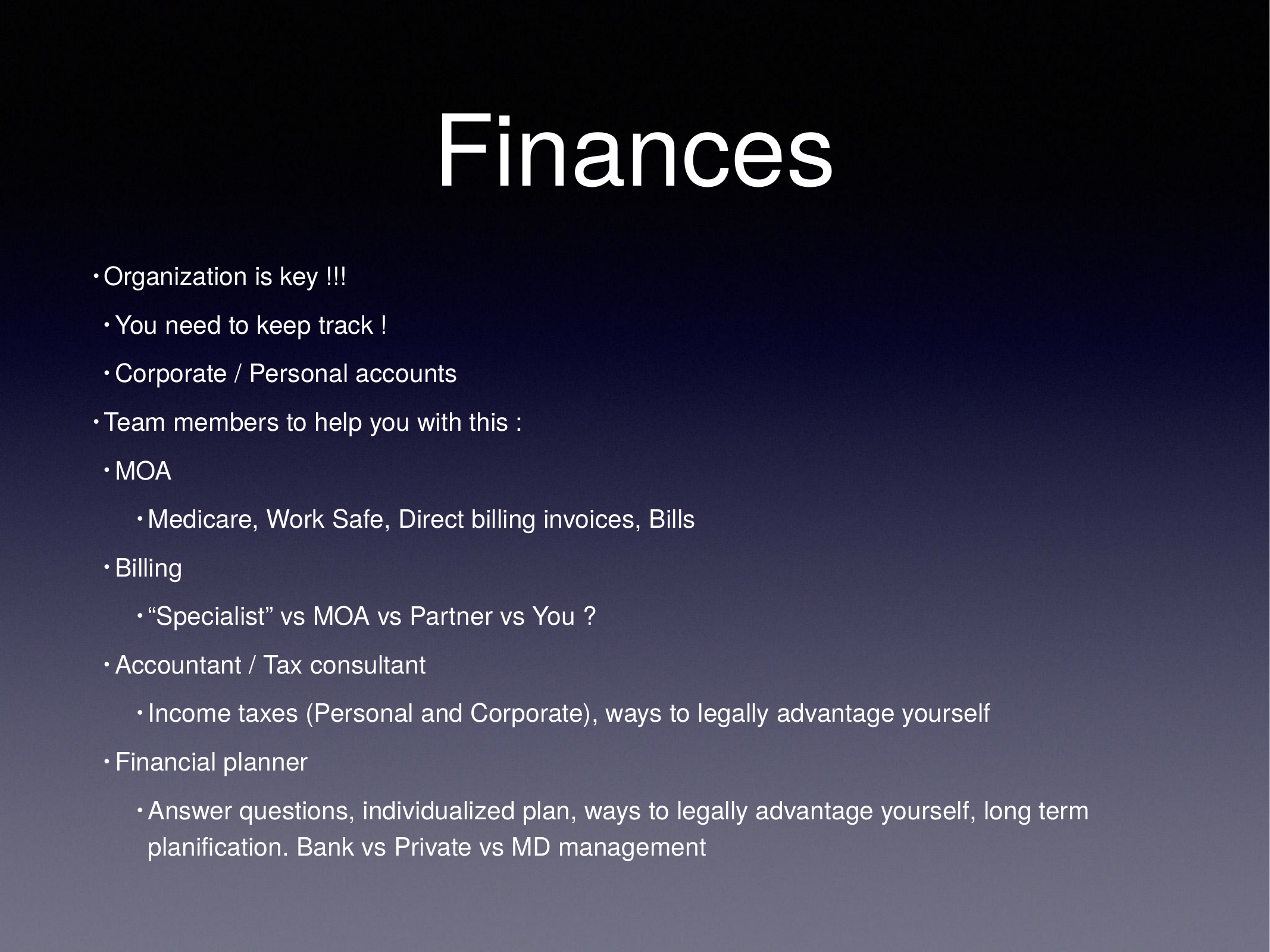

# Finances
Organization is key !!!
You need to keep track !
Corporate / Personal accounts
Team members to help you with this :
MOA
Medicare, Work Safe, Direct billing invoices, Bills
Billing
“Specialist” vs MOA vs Partner vs You ?
Accountant / Tax consultant
Income taxes (Personal and Corporate), ways to legally advantage yourself
Financial planner
Answer questions, individualized plan, ways to legally advantage yourself, long term planification. Bank vs Private vs MD management